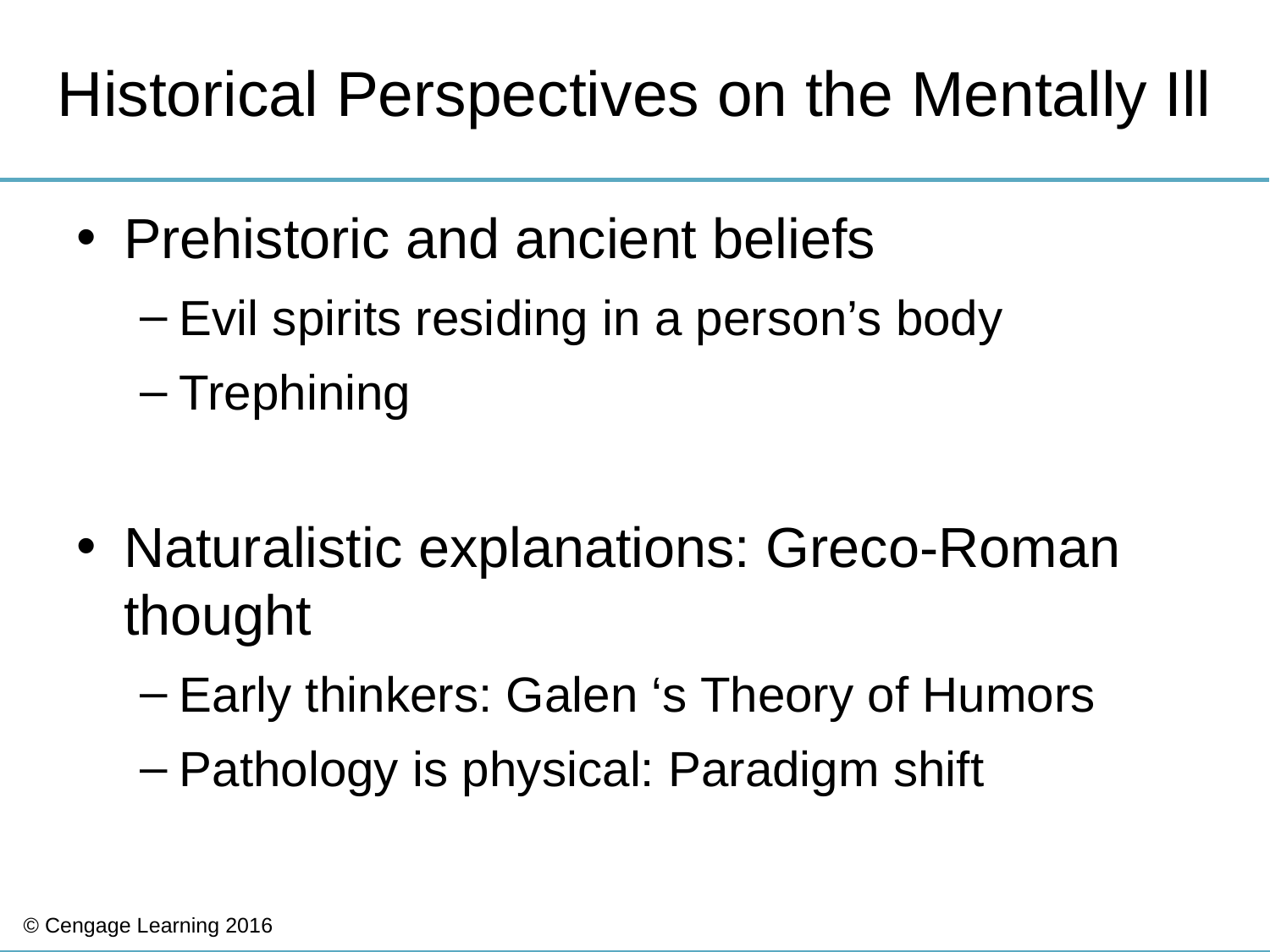

# Historical Perspectives on the Mentally Ill
Prehistoric and ancient beliefs
Evil spirits residing in a person’s body
Trephining

Naturalistic explanations: Greco-Roman thought
Early thinkers: Galen ‘s Theory of Humors
Pathology is physical: Paradigm shift